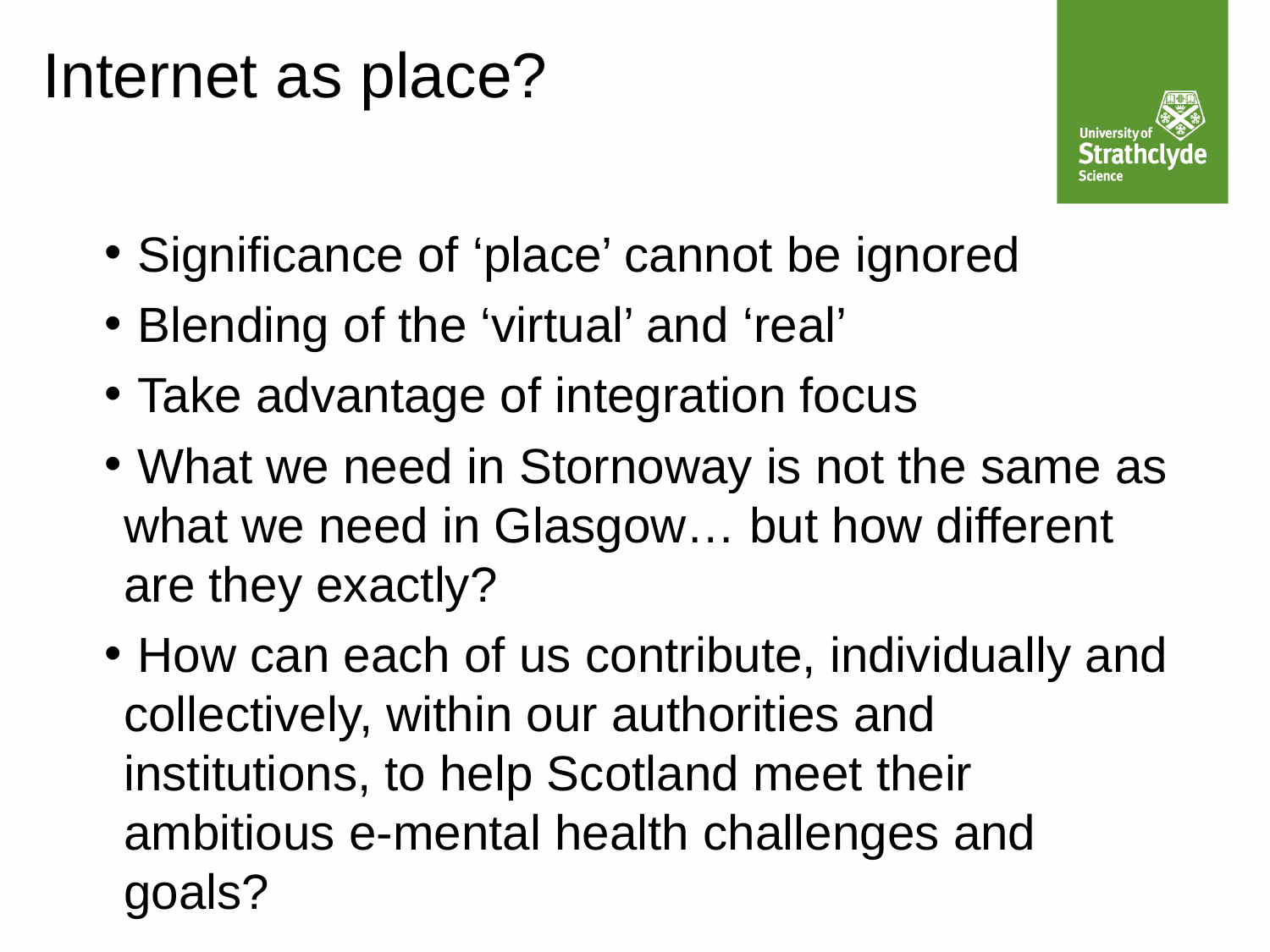

# Internet as place?
 Significance of ‘place’ cannot be ignored
 Blending of the ‘virtual’ and ‘real’
 Take advantage of integration focus
 What we need in Stornoway is not the same as what we need in Glasgow… but how different are they exactly?
 How can each of us contribute, individually and collectively, within our authorities and institutions, to help Scotland meet their ambitious e-mental health challenges and goals?